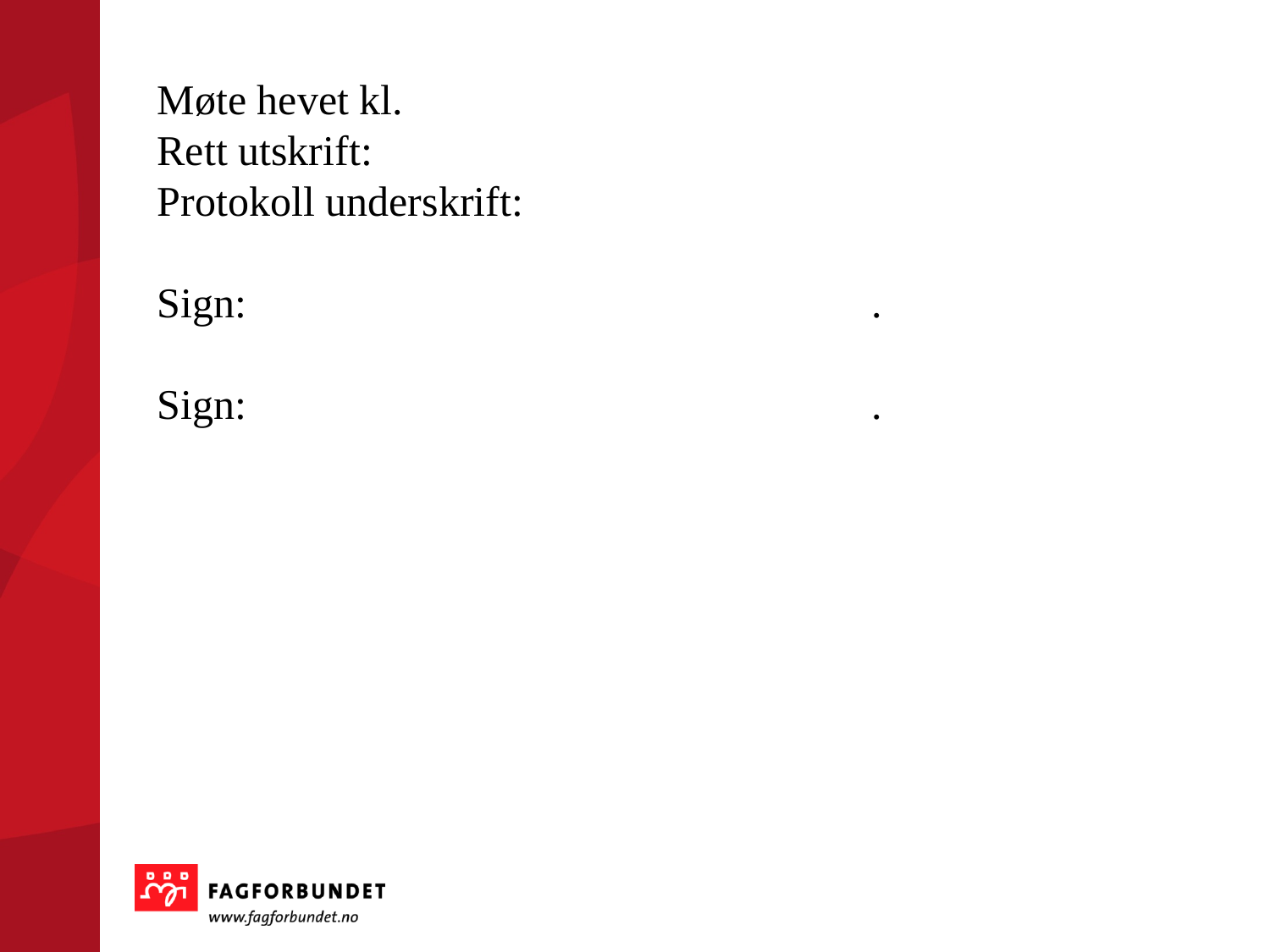

Møte hevet kl.
Rett utskrift:
Protokoll underskrift:

Sign:                                                           .

Sign:                                                           .